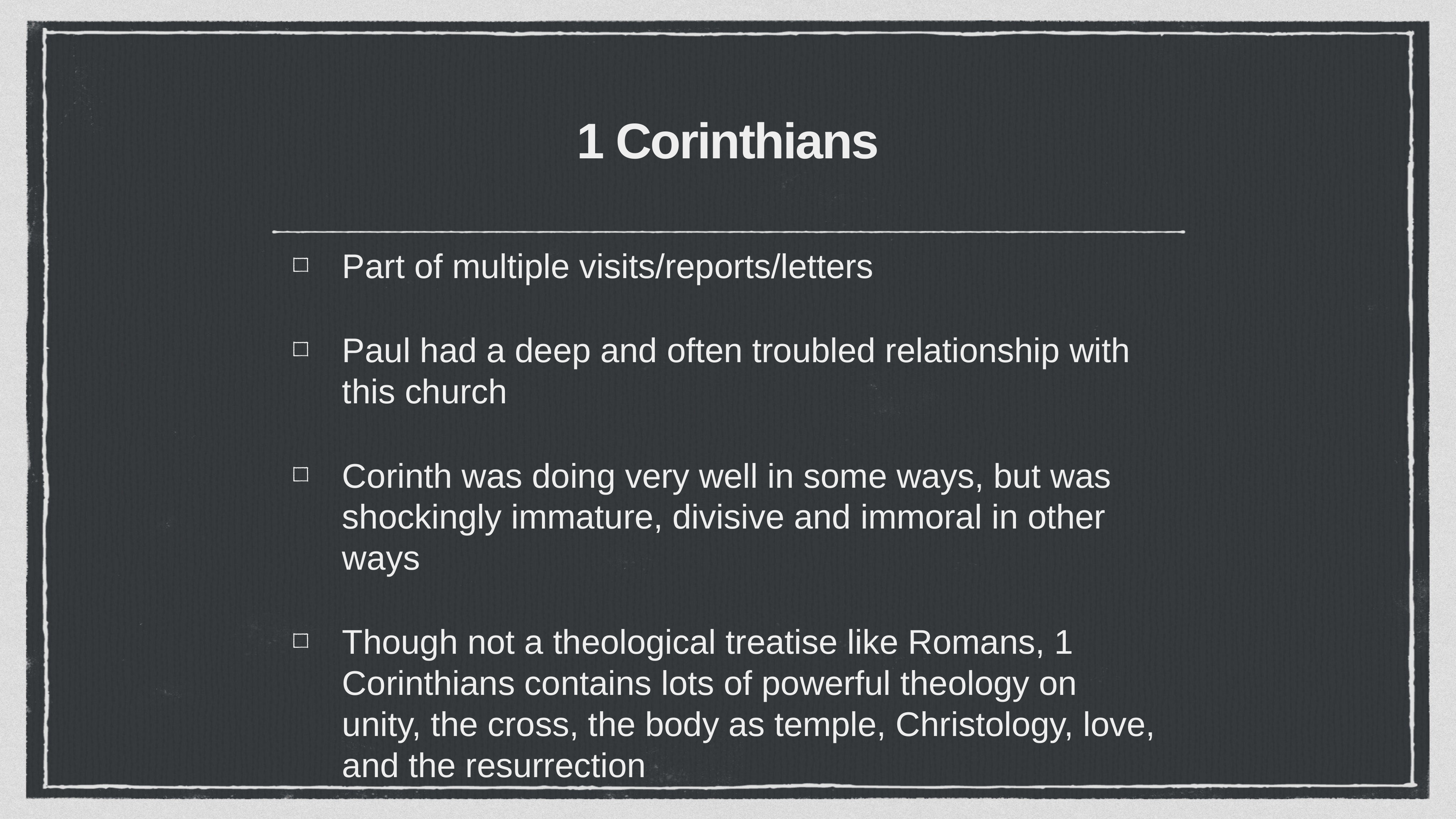

# 1 Corinthians
Part of multiple visits/reports/letters
Paul had a deep and often troubled relationship with this church
Corinth was doing very well in some ways, but was shockingly immature, divisive and immoral in other ways
Though not a theological treatise like Romans, 1 Corinthians contains lots of powerful theology on unity, the cross, the body as temple, Christology, love, and the resurrection